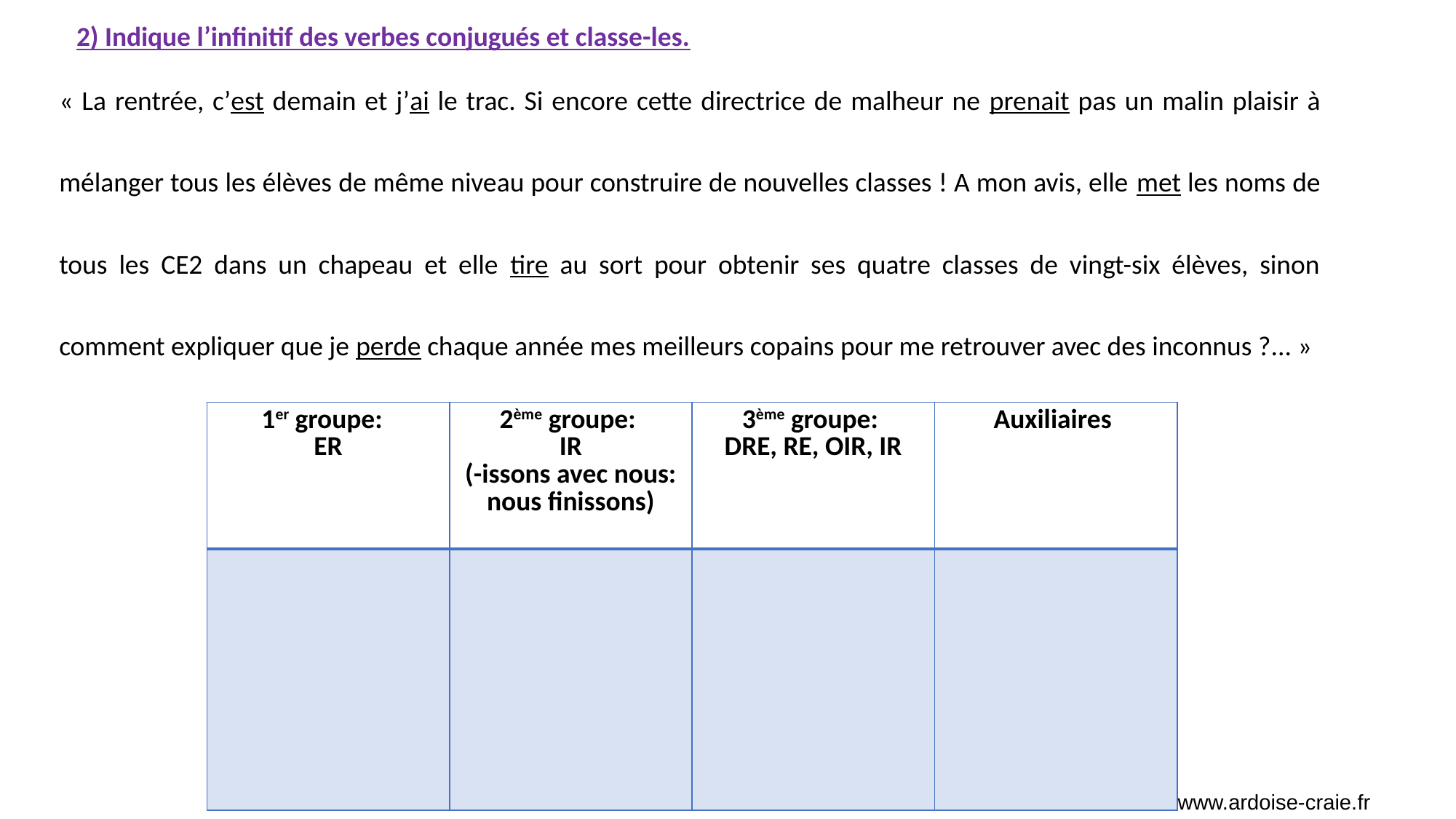

2) Indique l’infinitif des verbes conjugués et classe-les.
« La rentrée, c’est demain et j’ai le trac. Si encore cette directrice de malheur ne prenait pas un malin plaisir à mélanger tous les élèves de même niveau pour construire de nouvelles classes ! A mon avis, elle met les noms de tous les CE2 dans un chapeau et elle tire au sort pour obtenir ses quatre classes de vingt-six élèves, sinon comment expliquer que je perde chaque année mes meilleurs copains pour me retrouver avec des inconnus ?... »
| 1er groupe: ER | 2ème groupe: IR (-issons avec nous: nous finissons) | 3ème groupe: DRE, RE, OIR, IR | Auxiliaires |
| --- | --- | --- | --- |
|  |  |  |  |
www.ardoise-craie.fr